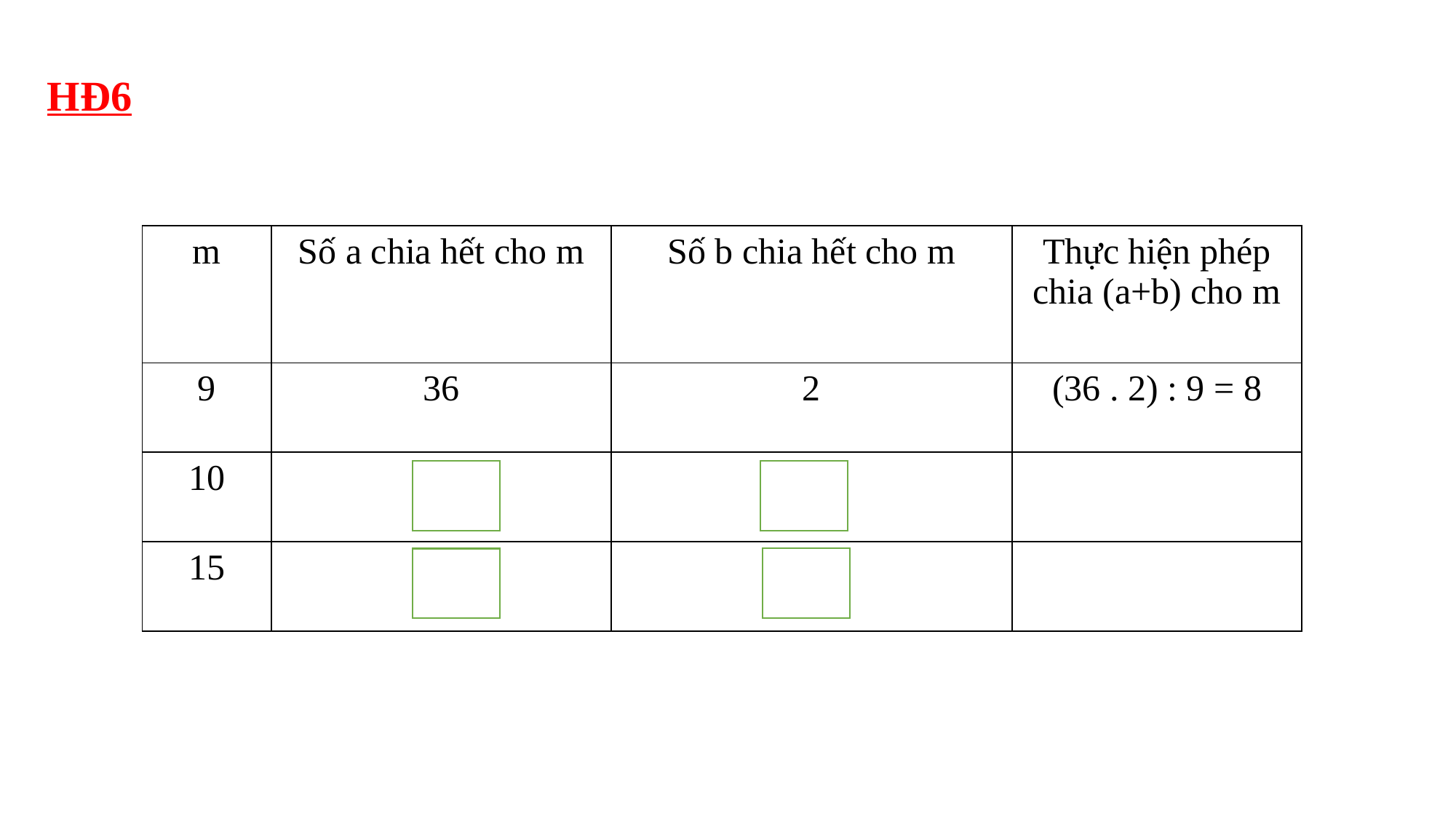

HĐ6
| m | Số a chia hết cho m | Số b chia hết cho m | Thực hiện phép chia (a+b) cho m |
| --- | --- | --- | --- |
| 9 | 36 | 2 | (36 . 2) : 9 = 8 |
| 10 |  |  |  |
| 15 |  |  |  |